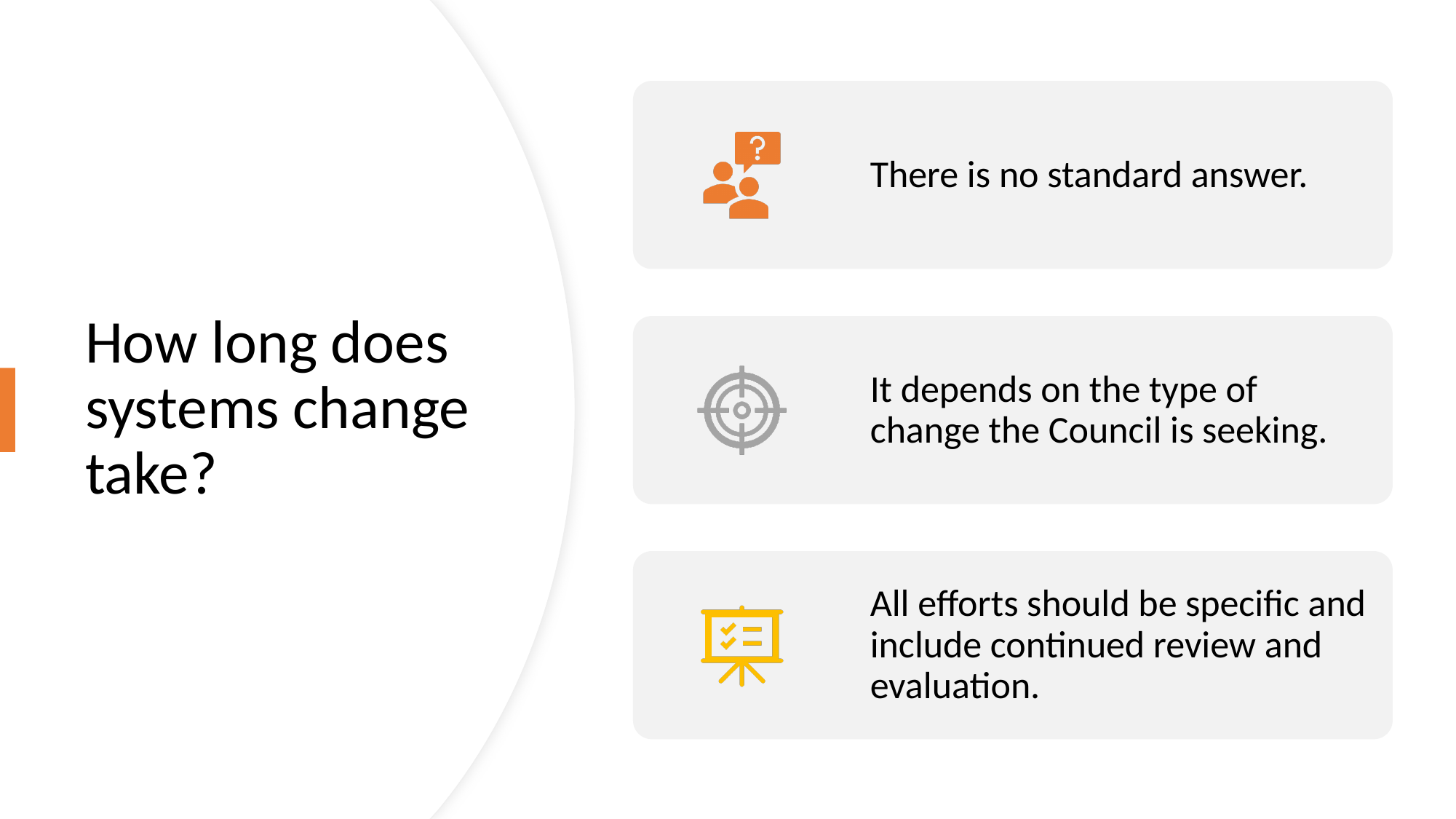

There is no standard answer.
It depends on the type of change the Council is seeking.
All efforts should be specific and include continued review and evaluation.
# How long does systems change take?